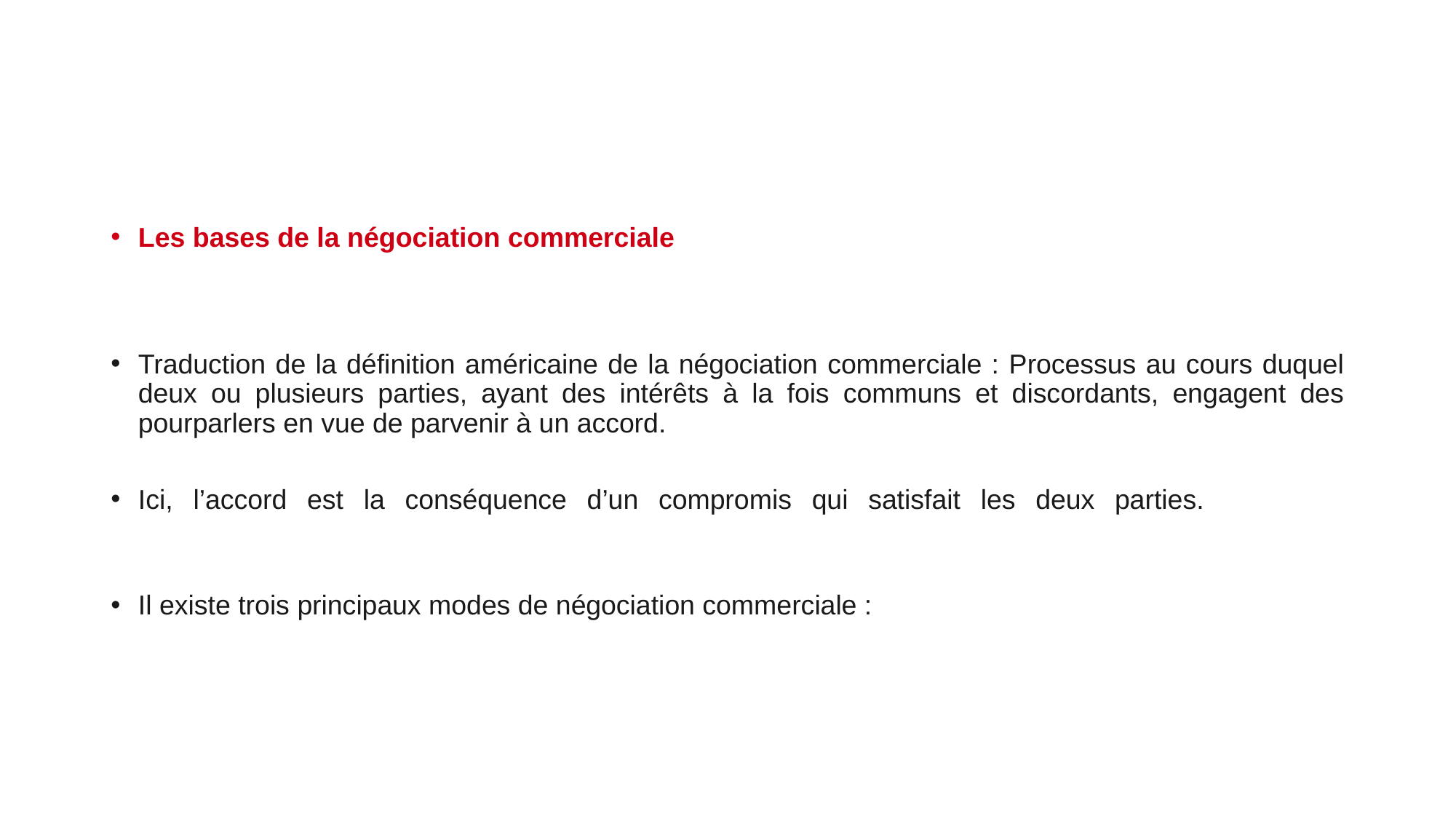

#
Les bases de la négociation commerciale
Définition de la négociation commerciale
Traduction de la définition américaine de la négociation commerciale : Processus au cours duquel deux ou plusieurs parties, ayant des intérêts à la fois communs et discordants, engagent des pourparlers en vue de parvenir à un accord.
Ici, l’accord est la conséquence d’un compromis qui satisfait les deux parties.modes de négociation
Il existe trois principaux modes de négociation commerciale :